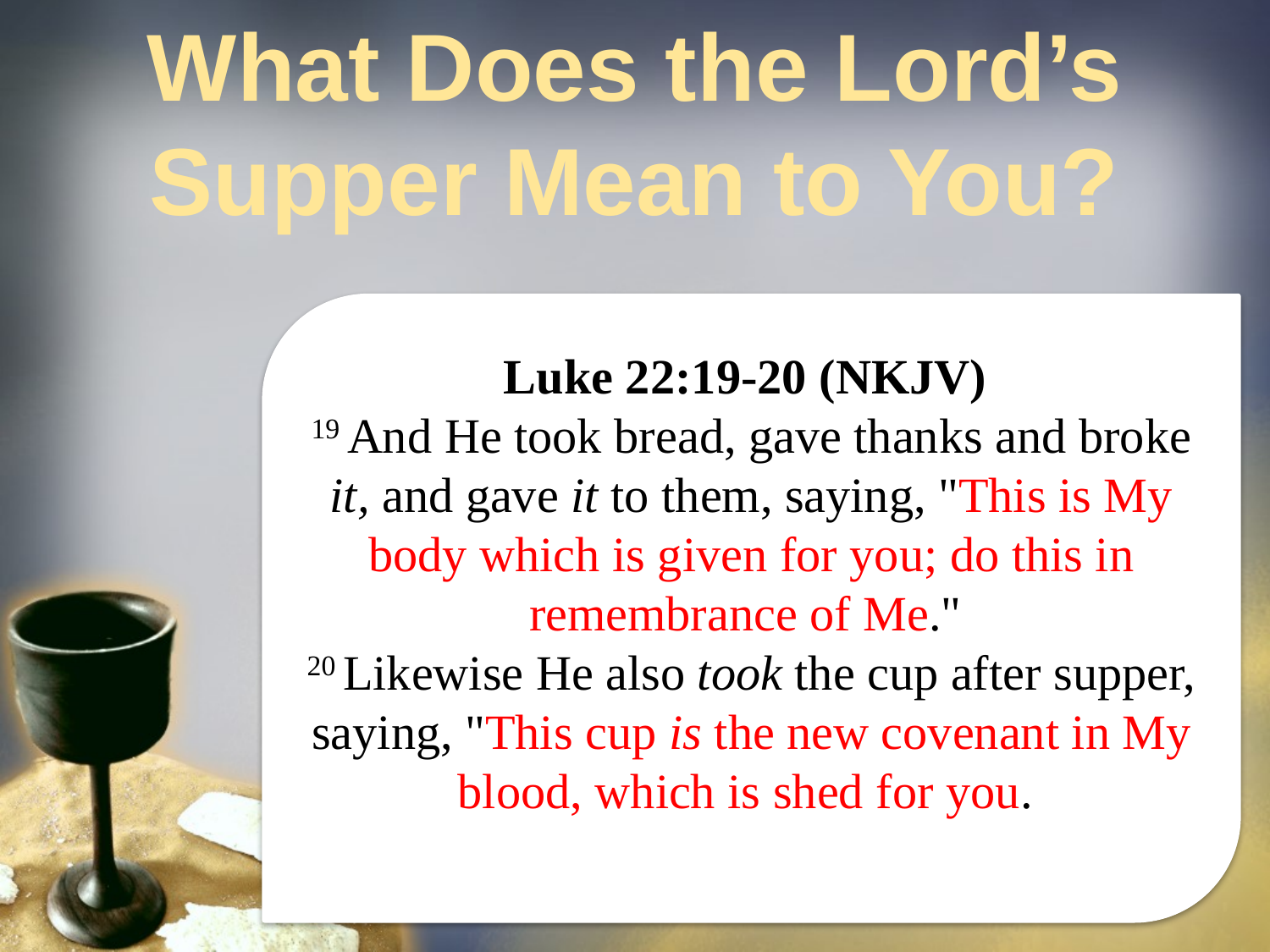

What Does the Lord’s Supper Mean to You?

Luke 22:19-20 (NKJV)
19 And He took bread, gave thanks and broke it, and gave it to them, saying, "This is My body which is given for you; do this in remembrance of Me."
20 Likewise He also took the cup after supper, saying, "This cup is the new covenant in My blood, which is shed for you.